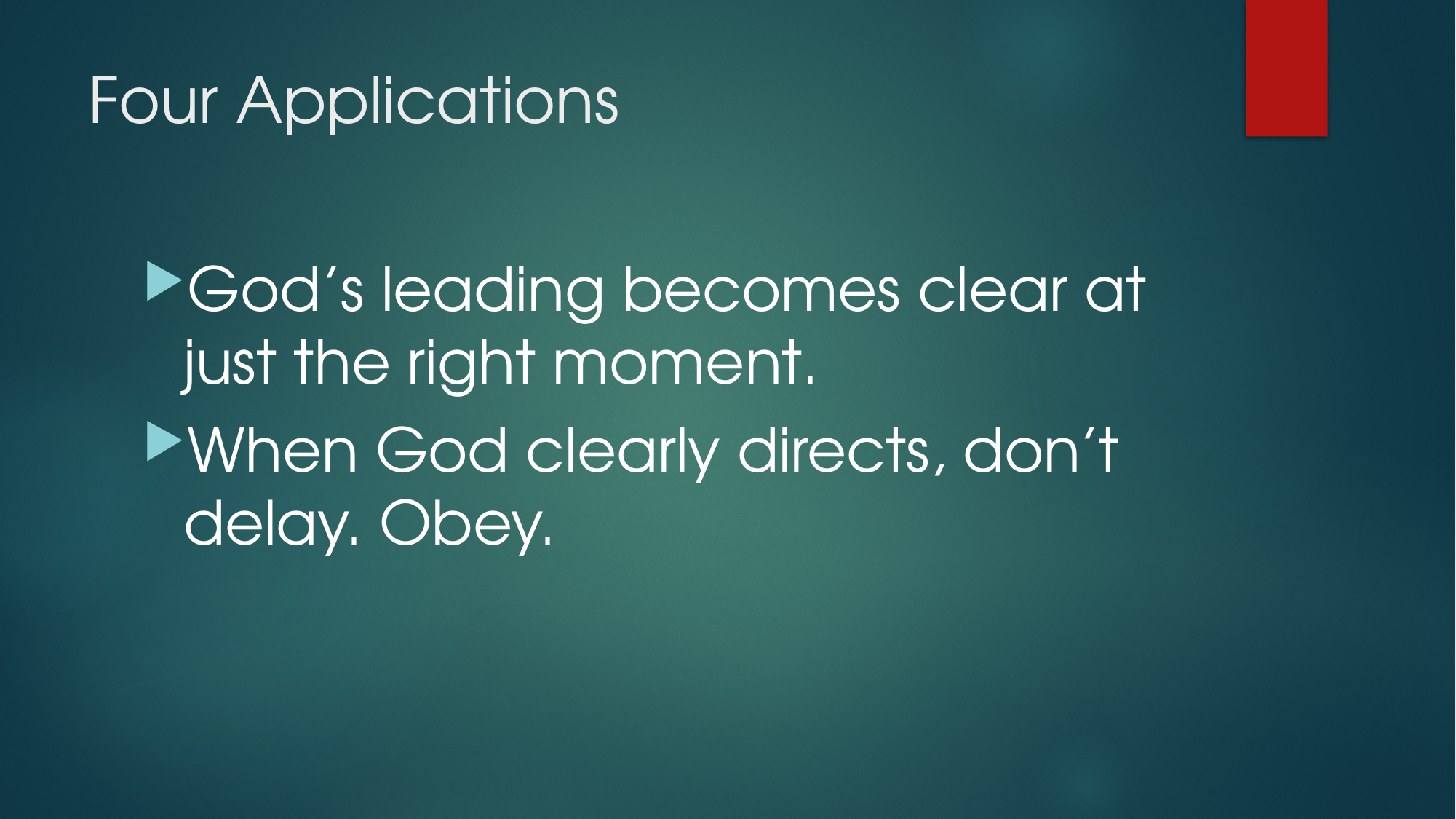

# Four Applications
God’s leading becomes clear at just the right moment.
When God clearly directs, don’t delay. Obey.